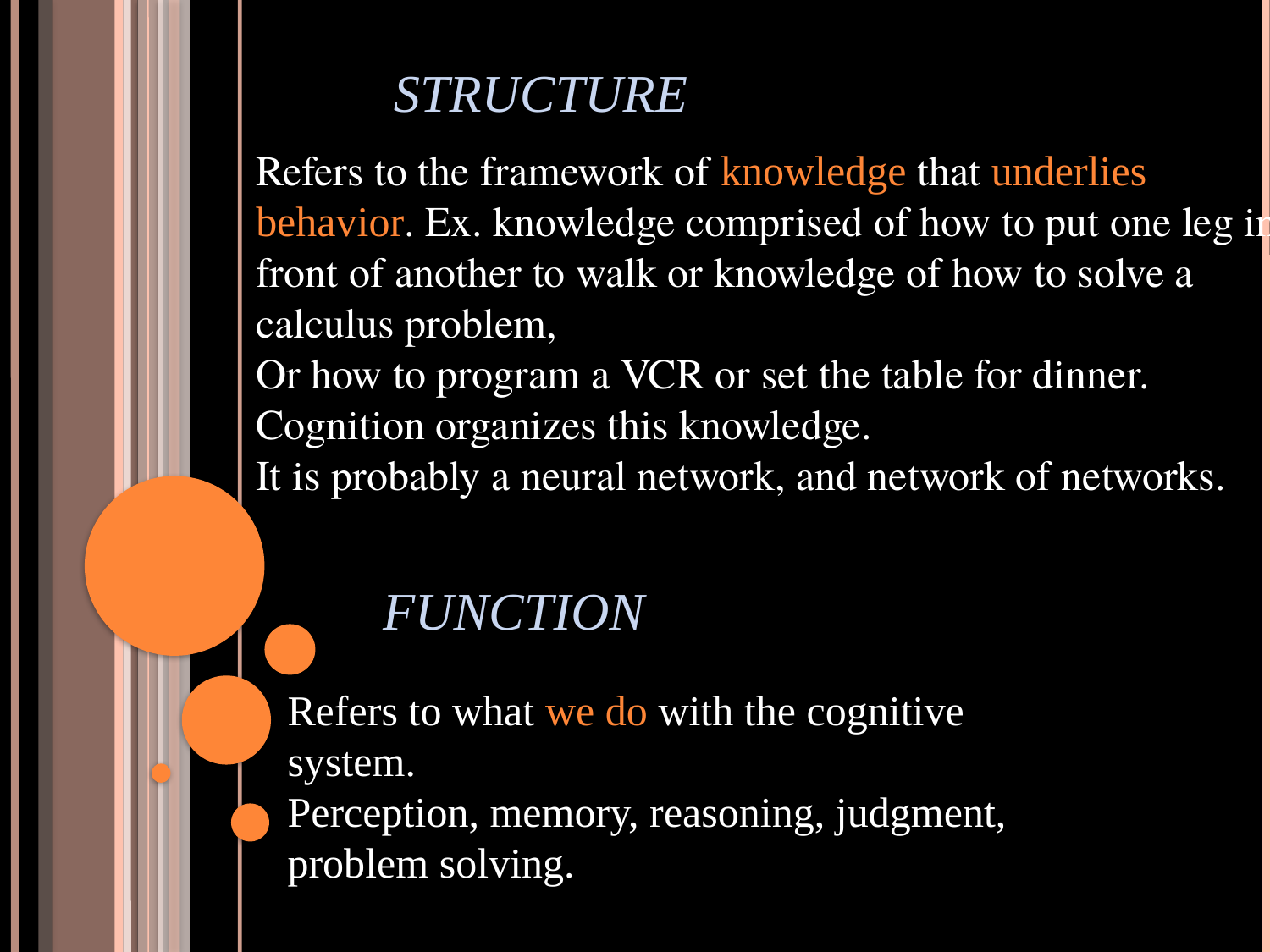

Structure
Refers to the framework of knowledge that underlies behavior. Ex. knowledge comprised of how to put one leg in front of another to walk or knowledge of how to solve a calculus problem,
Or how to program a VCR or set the table for dinner.
Cognition organizes this knowledge.
It is probably a neural network, and network of networks.

Function
Refers to what we do with the cognitive system.
Perception, memory, reasoning, judgment, problem solving.